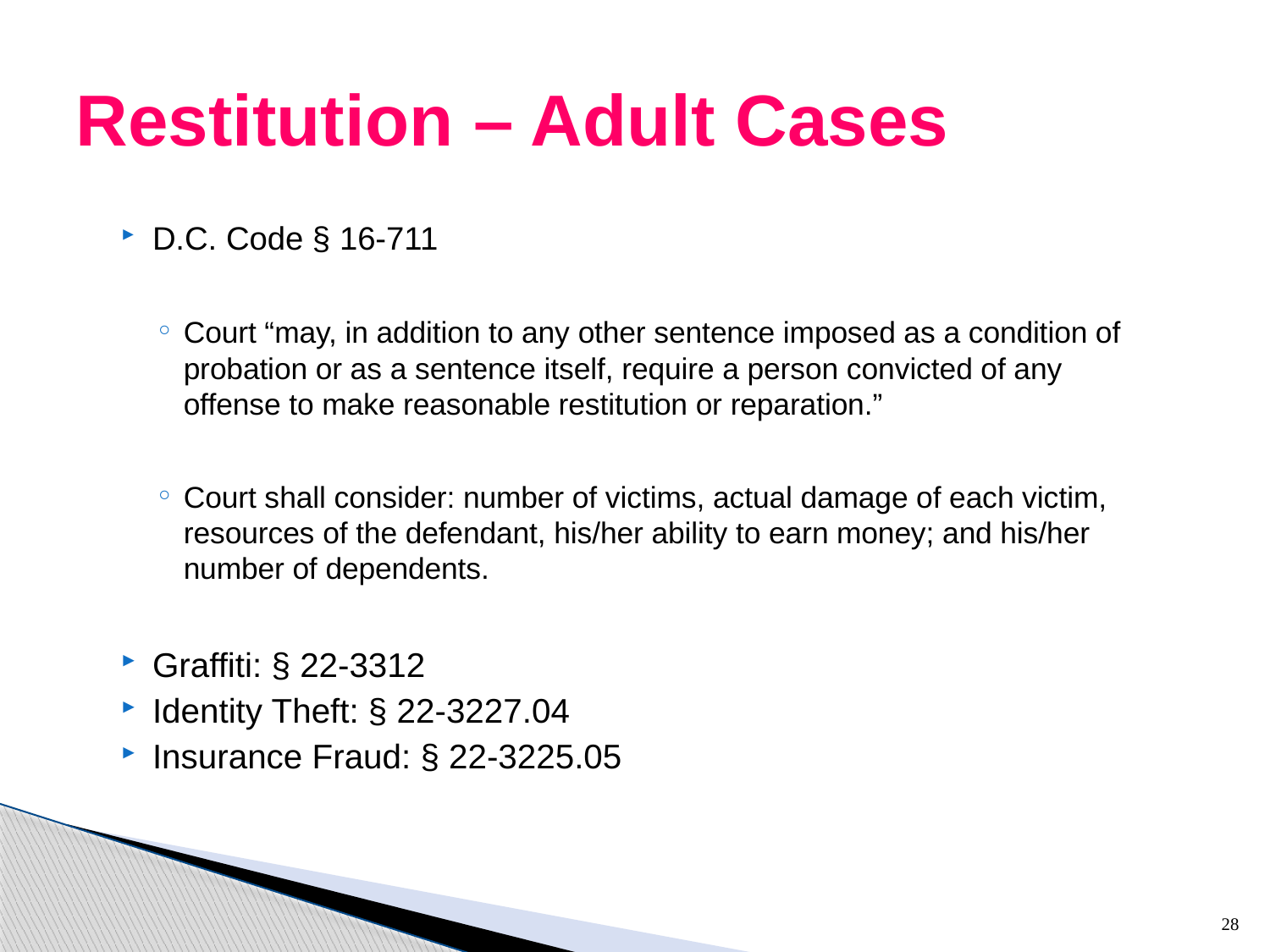

# Restitution – Adult Cases
D.C. Code § 16-711

Court “may, in addition to any other sentence imposed as a condition of probation or as a sentence itself, require a person convicted of any offense to make reasonable restitution or reparation.”

Court shall consider: number of victims, actual damage of each victim, resources of the defendant, his/her ability to earn money; and his/her number of dependents.

Graffiti: § 22-3312
Identity Theft: § 22-3227.04
Insurance Fraud: § 22-3225.05
28